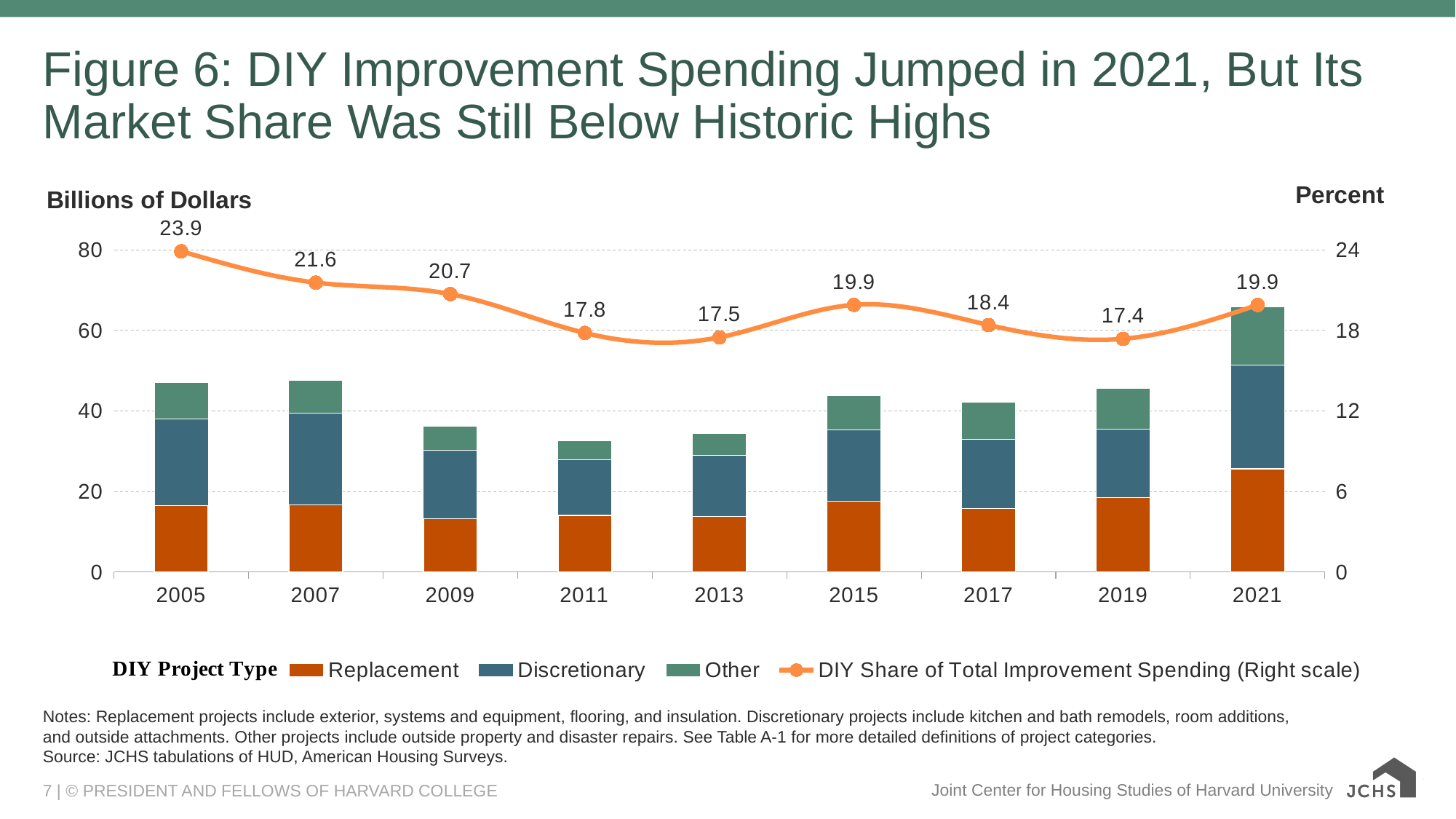

# Figure 6: DIY Improvement Spending Jumped in 2021, But Its Market Share Was Still Below Historic Highs

### Chart: Billions of Dollars

| Category | Replacement | Discretionary | Other | DIY Share of Total Improvement Spending (Right scale) |
|---|---|---|---|---|
| 2005 | 16.502124852 | 21.582984513225348 | 9.042291143 | 23.901827845119488 |
| 2007 | 16.695811653300154 | 22.689671129423683 | 8.155196841625663 | 21.565639962059585 |
| 2009 | 13.308192290321264 | 16.944005051882648 | 6.006538819271491 | 20.71215016231777 |
| 2011 | 14.09153511235825 | 13.76331841814032 | 4.655926232224341 | 17.81459011025341 |
| 2013 | 13.775124091126676 | 15.116763825545444 | 5.55001247532664 | 17.487813570964555 |
| 2015 | 17.58423984106557 | 17.74882388325812 | 8.447967150228813 | 19.909607082846247 |
| 2017 | 15.78048972909026 | 17.248036716316214 | 9.12905749212123 | 18.40727031796398 |
| 2019 | 18.47810041290377 | 17.065640650498363 | 10.099980113610368 | 17.37581865154263 |
| 2021 | 25.646302717569366 | 25.687460881321687 | 14.463270908892136 | 19.89886110949634 |
Notes: Replacement projects include exterior, systems and equipment, flooring, and insulation. Discretionary projects include kitchen and bath remodels, room additions, and outside attachments. Other projects include outside property and disaster repairs. See Table A-1 for more detailed definitions of project categories.
Source: JCHS tabulations of HUD, American Housing Surveys.